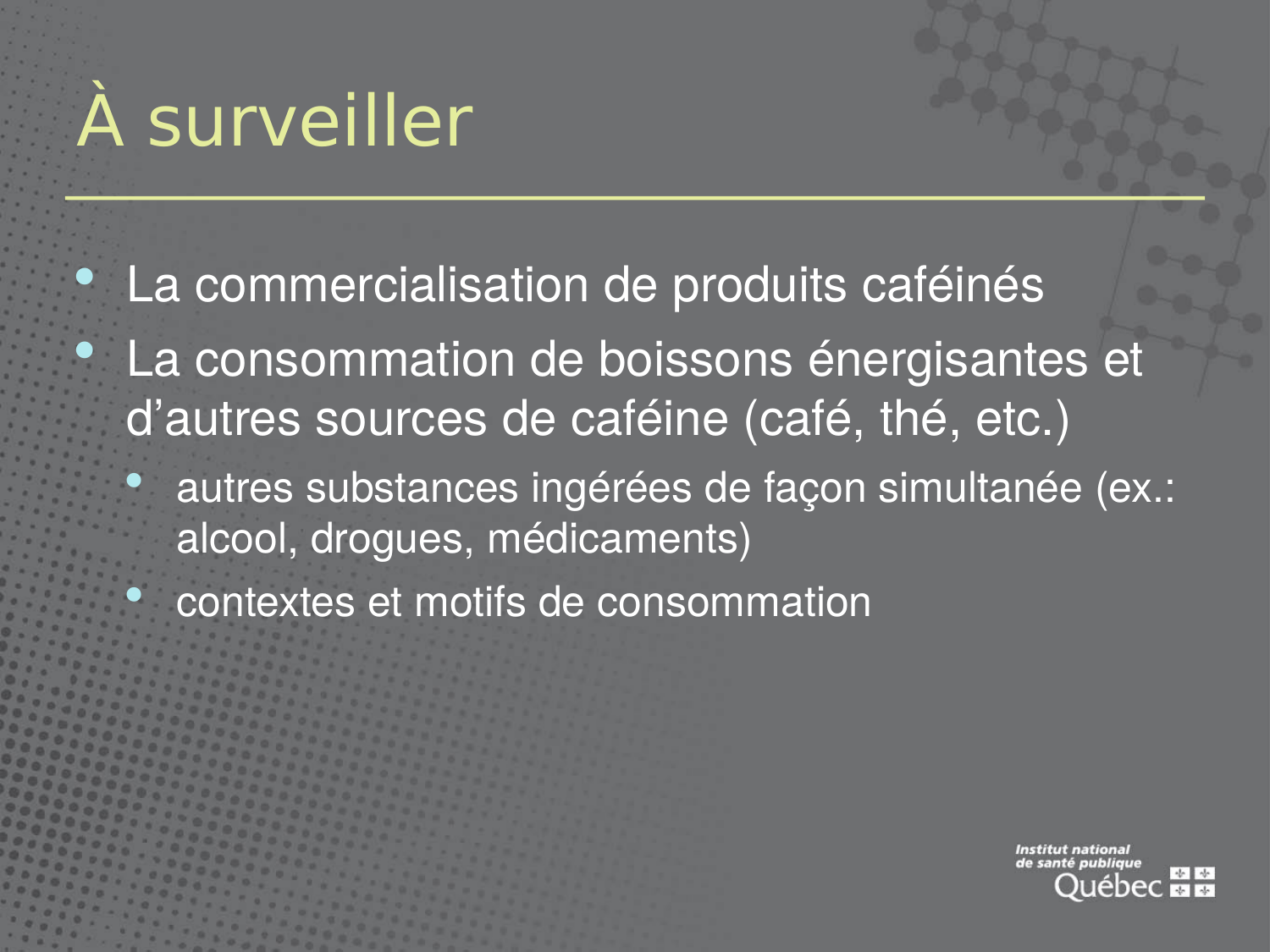

# À surveiller
La commercialisation de produits caféinés
La consommation de boissons énergisantes et d’autres sources de caféine (café, thé, etc.)
autres substances ingérées de façon simultanée (ex.: alcool, drogues, médicaments)
contextes et motifs de consommation